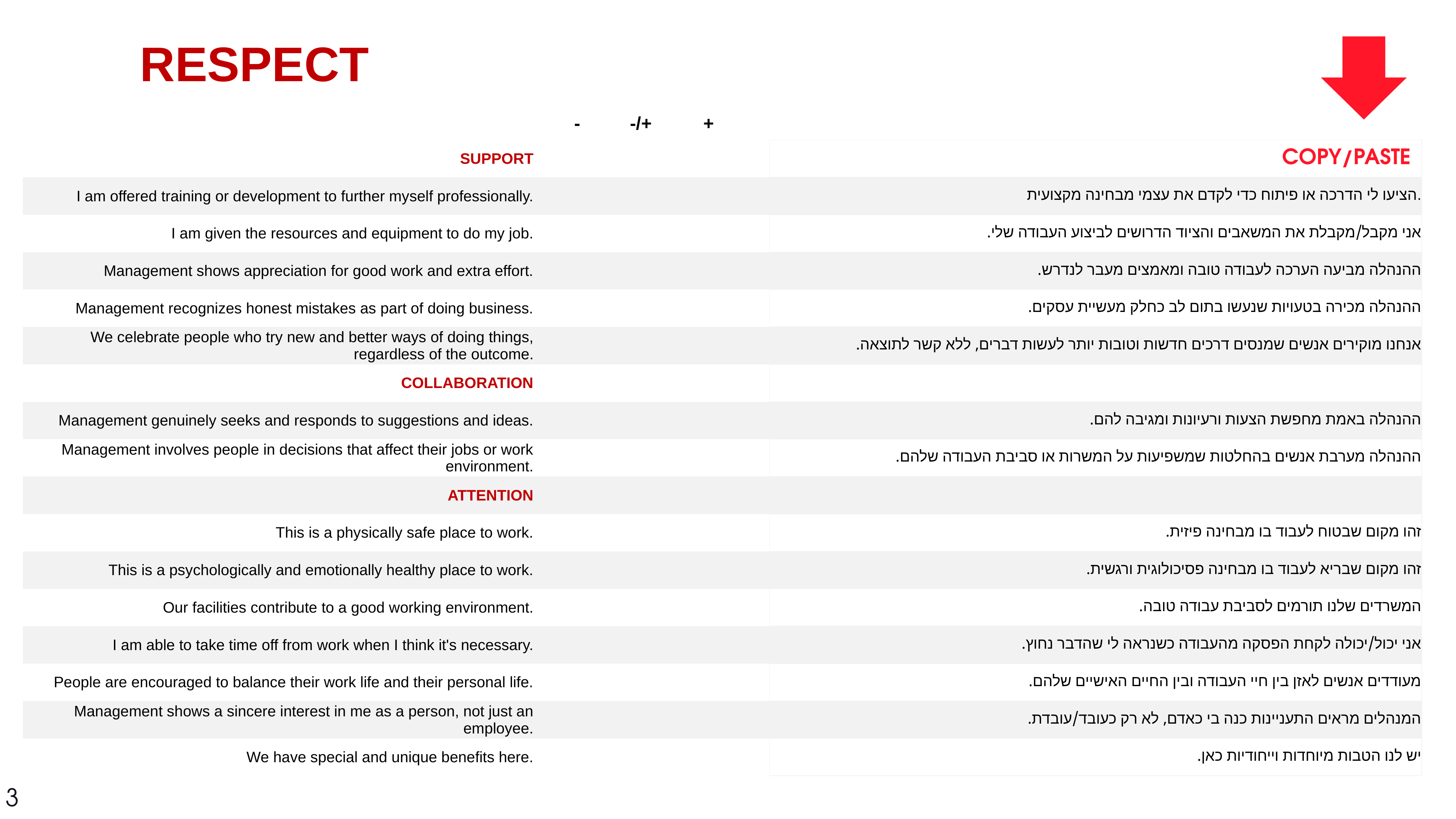

RESPECT
|  | - | -/+ | + |  |  |
| --- | --- | --- | --- | --- | --- |
| SUPPORT |  |  |  |  | COPY/PASTE |
| I am offered training or development to further myself professionally. |  |  |  |  | הציעו לי הדרכה או פיתוח כדי לקדם את עצמי מבחינה מקצועית. |
| I am given the resources and equipment to do my job. |  |  |  |  | אני מקבל/מקבלת את המשאבים והציוד הדרושים לביצוע העבודה שלי. |
| Management shows appreciation for good work and extra effort. |  |  |  |  | ההנהלה מביעה הערכה לעבודה טובה ומאמצים מעבר לנדרש. |
| Management recognizes honest mistakes as part of doing business. |  |  |  |  | ההנהלה מכירה בטעויות שנעשו בתום לב כחלק מעשיית עסקים. |
| We celebrate people who try new and better ways of doing things, regardless of the outcome. |  |  |  |  | אנחנו מוקירים אנשים שמנסים דרכים חדשות וטובות יותר לעשות דברים, ללא קשר לתוצאה. |
| COLLABORATION |  |  |  |  |  |
| Management genuinely seeks and responds to suggestions and ideas. |  |  |  |  | ההנהלה באמת מחפשת הצעות ורעיונות ומגיבה להם. |
| Management involves people in decisions that affect their jobs or work environment. |  |  |  |  | ההנהלה מערבת אנשים בהחלטות שמשפיעות על המשרות או סביבת העבודה שלהם. |
| ATTENTION |  |  |  |  |  |
| This is a physically safe place to work. |  |  |  |  | זהו מקום שבטוח לעבוד בו מבחינה פיזית. |
| This is a psychologically and emotionally healthy place to work. |  |  |  |  | זהו מקום שבריא לעבוד בו מבחינה פסיכולוגית ורגשית. |
| Our facilities contribute to a good working environment. |  |  |  |  | המשרדים שלנו תורמים לסביבת עבודה טובה. |
| I am able to take time off from work when I think it's necessary. |  |  |  |  | אני יכול/יכולה לקחת הפסקה מהעבודה כשנראה לי שהדבר נחוץ. |
| People are encouraged to balance their work life and their personal life. |  |  |  |  | מעודדים אנשים לאזן בין חיי העבודה ובין החיים האישיים שלהם. |
| Management shows a sincere interest in me as a person, not just an employee. |  |  |  |  | המנהלים מראים התעניינות כנה בי כאדם, לא רק כעובד/עובדת. |
| We have special and unique benefits here. |  |  |  |  | יש לנו הטבות מיוחדות וייחודיות כאן. |
3